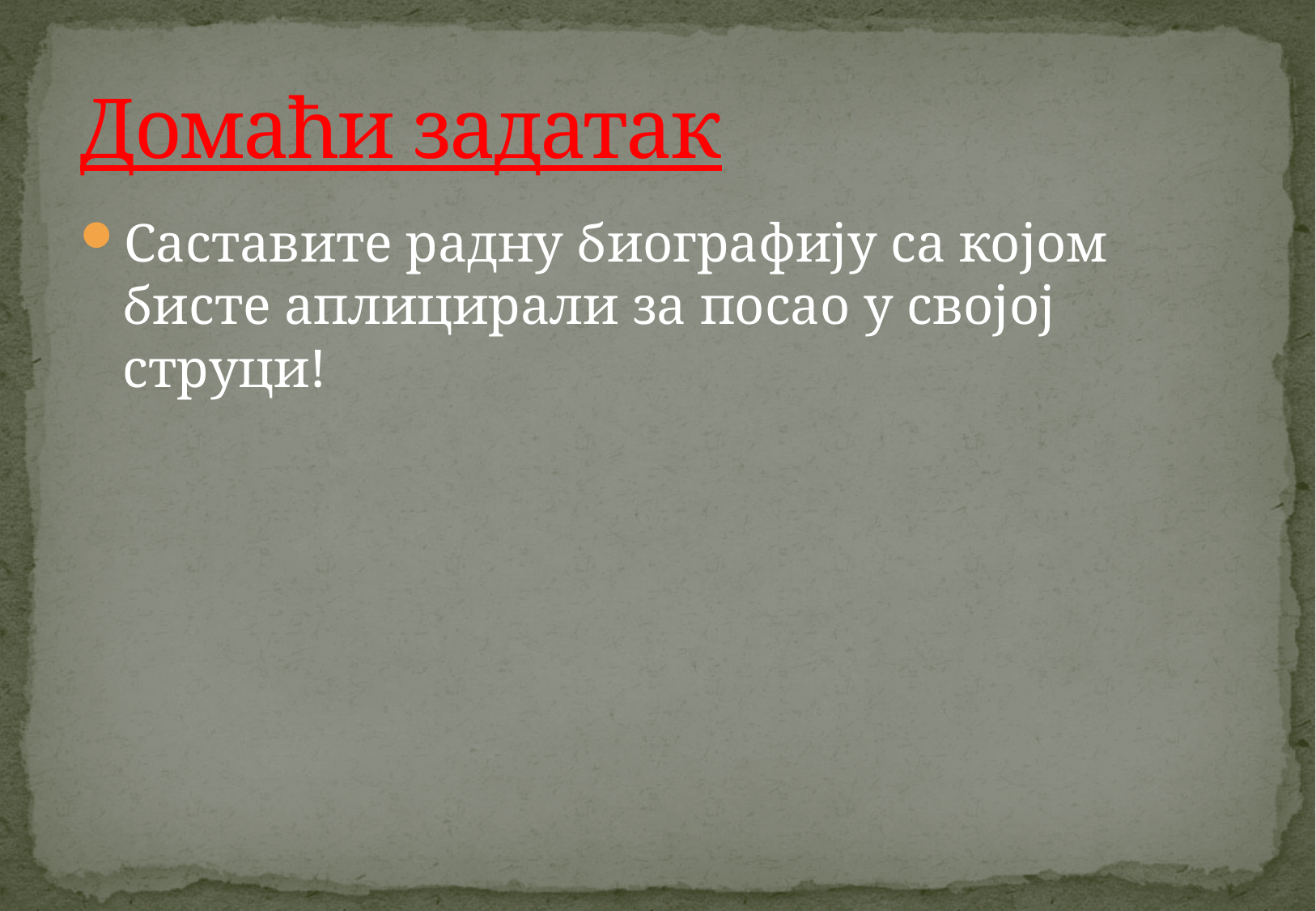

# Домаћи задатак
Саставите радну биографију са којом бисте аплицирали за посао у својој струци!